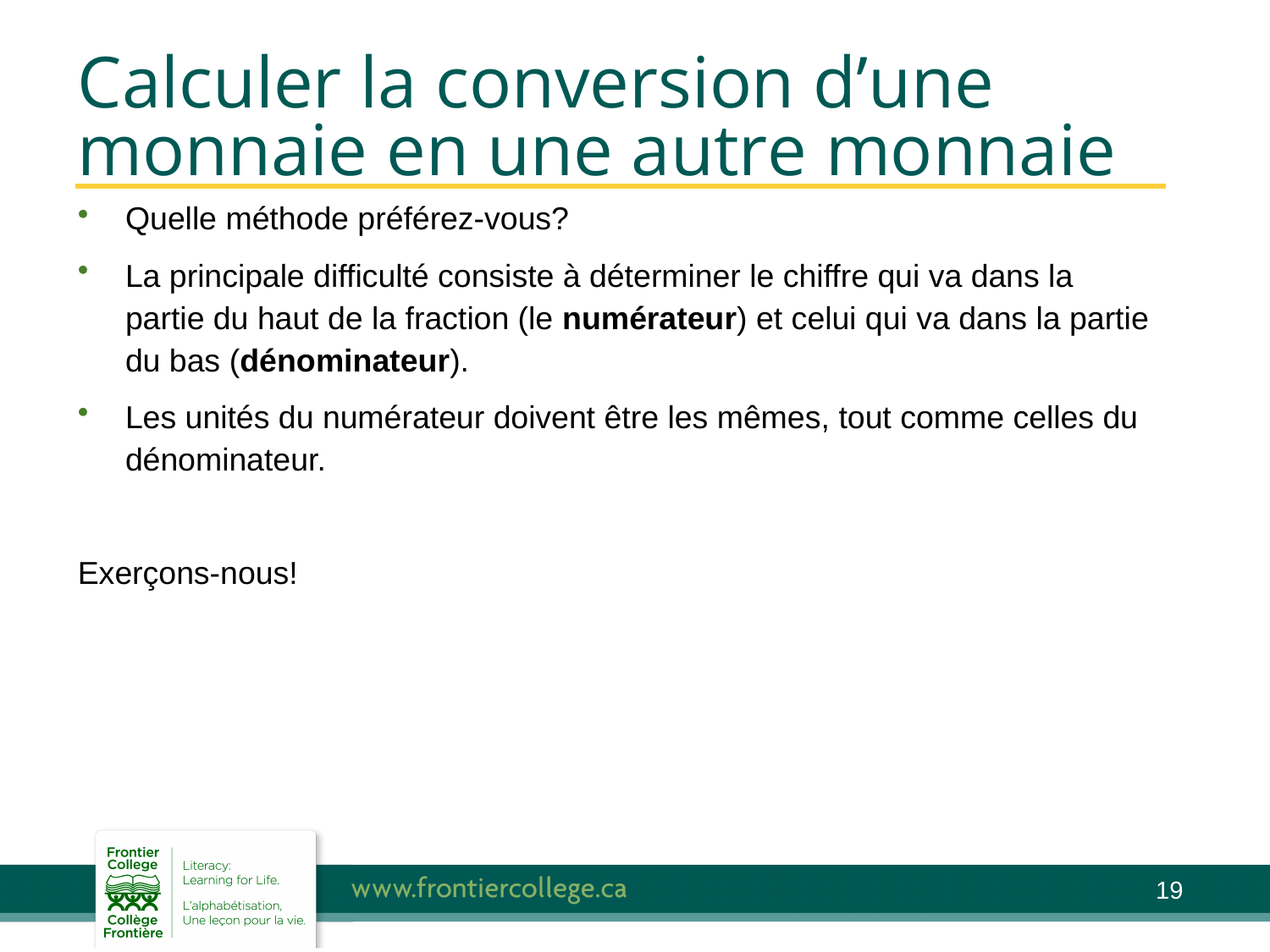

# Calculer la conversion d’une monnaie en une autre monnaie
Quelle méthode préférez-vous?
La principale difficulté consiste à déterminer le chiffre qui va dans la partie du haut de la fraction (le numérateur) et celui qui va dans la partie du bas (dénominateur).
Les unités du numérateur doivent être les mêmes, tout comme celles du dénominateur.

Exerçons-nous!